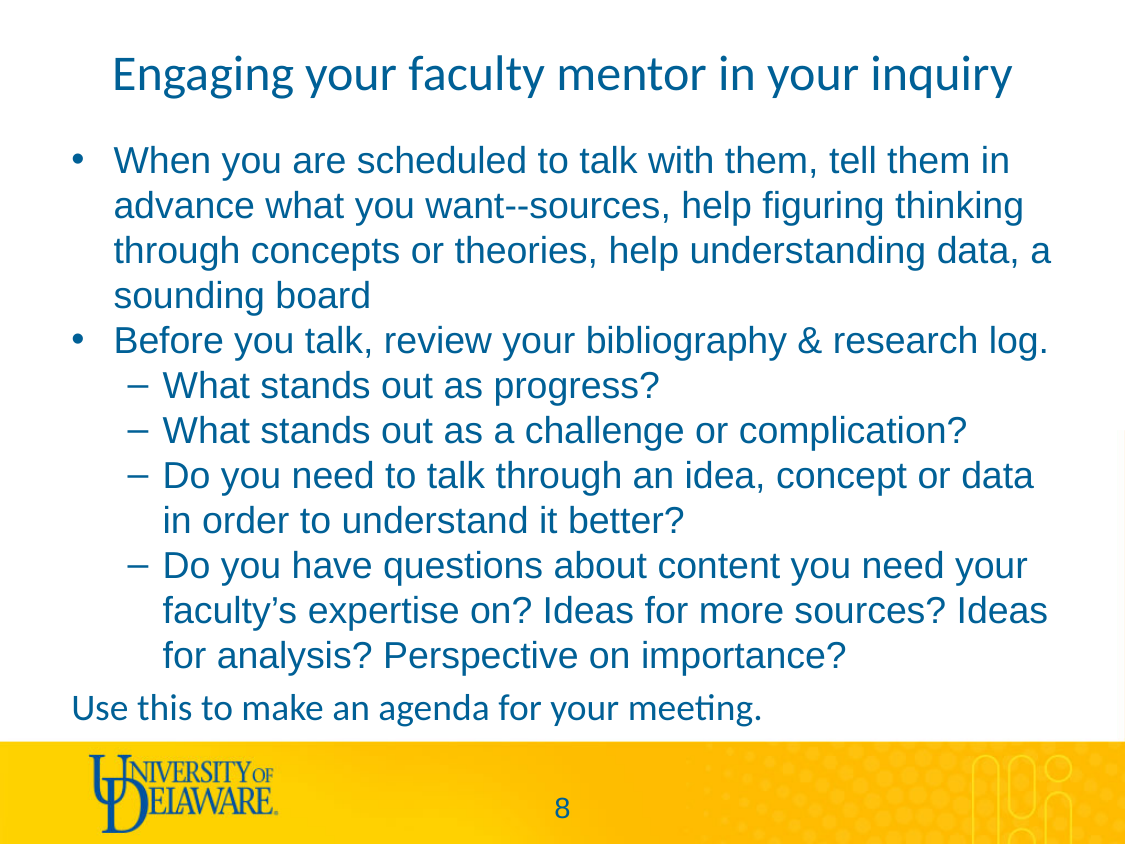

# Engaging your faculty mentor in your inquiry
When you are scheduled to talk with them, tell them in advance what you want--sources, help figuring thinking through concepts or theories, help understanding data, a sounding board
Before you talk, review your bibliography & research log.
What stands out as progress?
What stands out as a challenge or complication?
Do you need to talk through an idea, concept or data in order to understand it better?
Do you have questions about content you need your faculty’s expertise on? Ideas for more sources? Ideas for analysis? Perspective on importance?
Use this to make an agenda for your meeting.
8